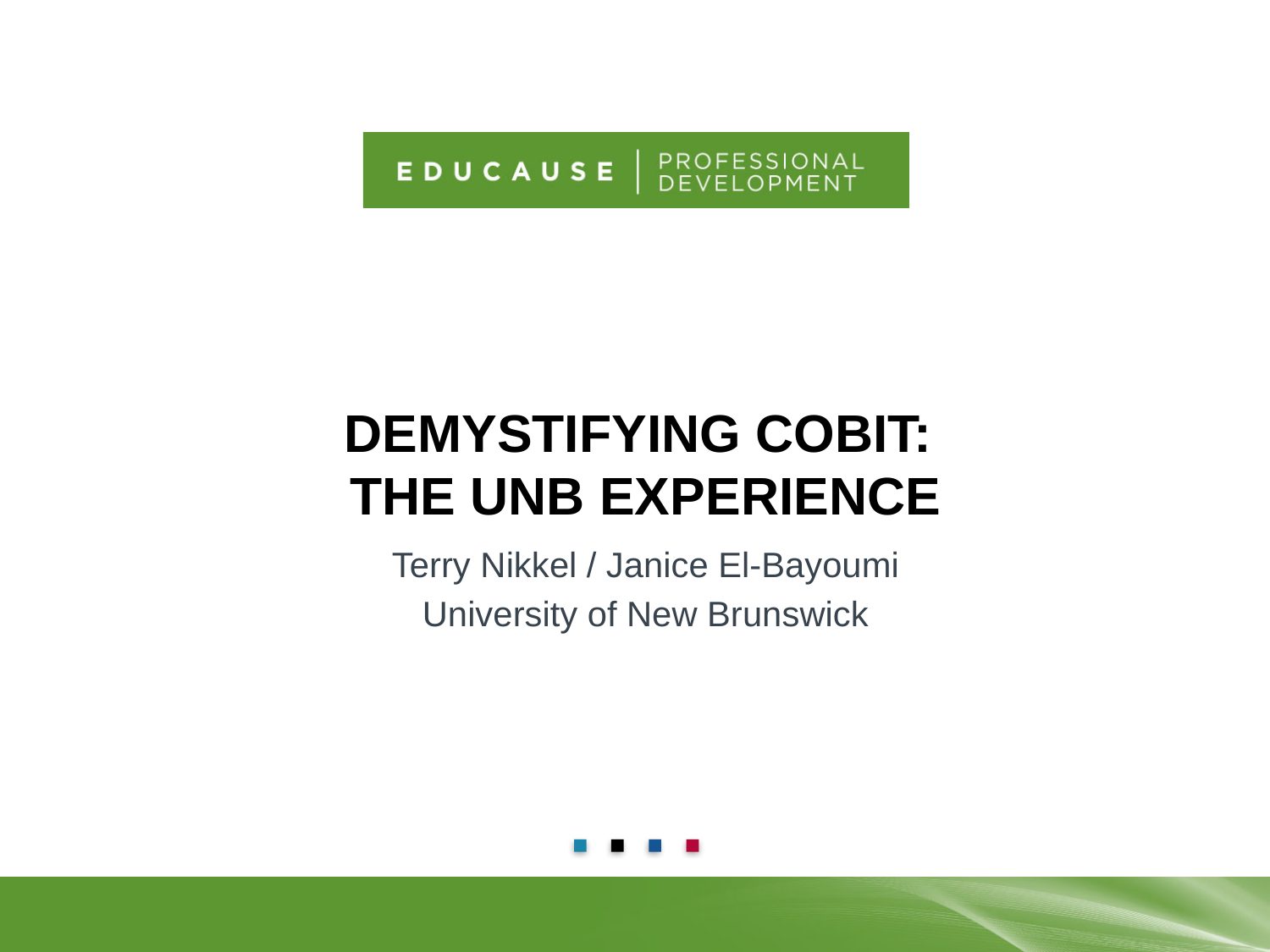

# demystifying COBIT: the UNB experience
Terry Nikkel / Janice El-Bayoumi
University of New Brunswick